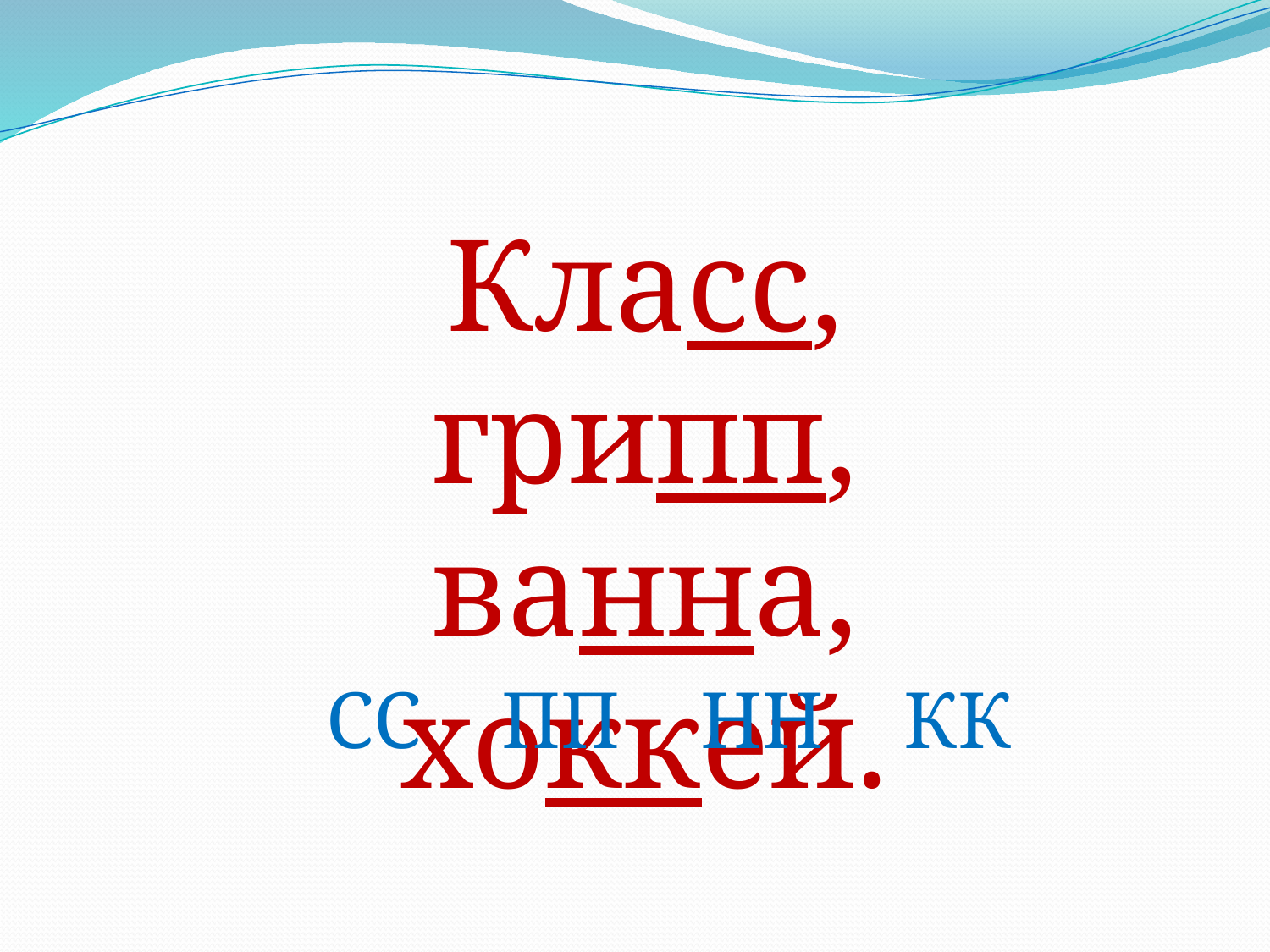

Класс, грипп, ванна, хоккей.
СС    ПП    НН    КК